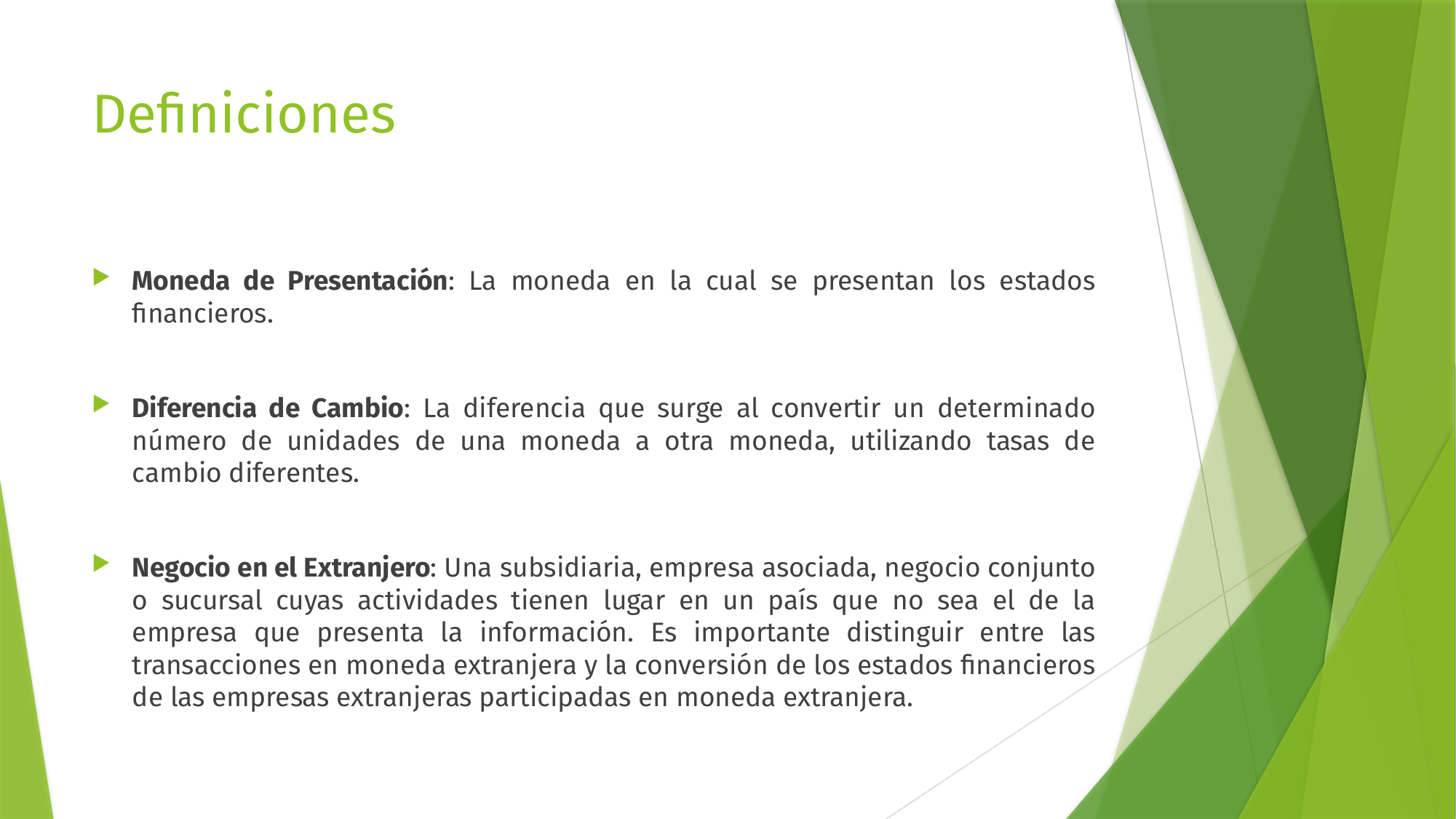

# Definiciones
Moneda de Presentación: La moneda en la cual se presentan los estados financieros.

Diferencia de Cambio: La diferencia que surge al convertir un determinado número de unidades de una moneda a otra moneda, utilizando tasas de cambio diferentes.

Negocio en el Extranjero: Una subsidiaria, empresa asociada, negocio conjunto o sucursal cuyas actividades tienen lugar en un país que no sea el de la empresa que presenta la información. Es importante distinguir entre las transacciones en moneda extranjera y la conversión de los estados financieros de las empresas extranjeras participadas en moneda extranjera.